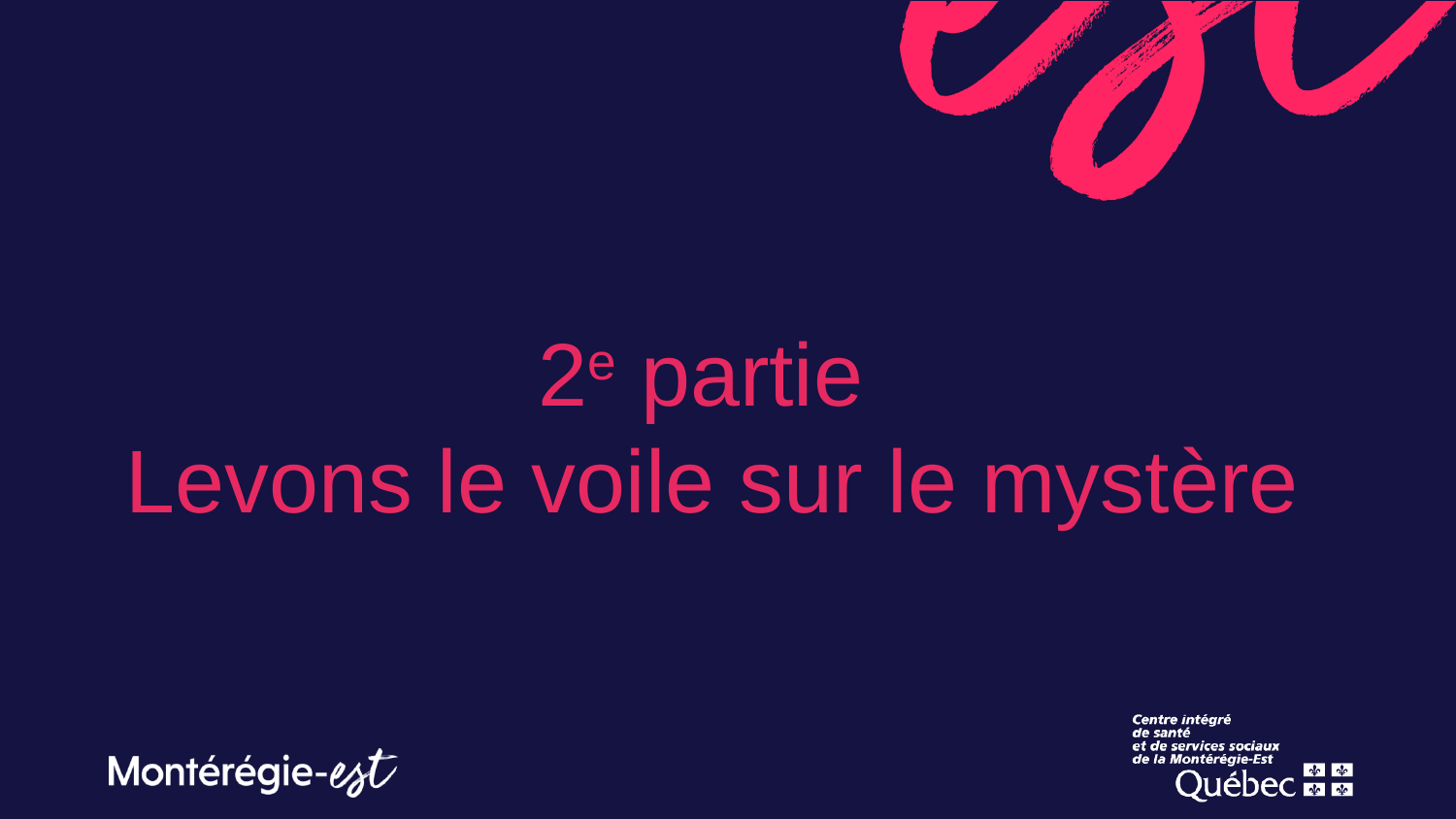

# 2e partie Levons le voile sur le mystère